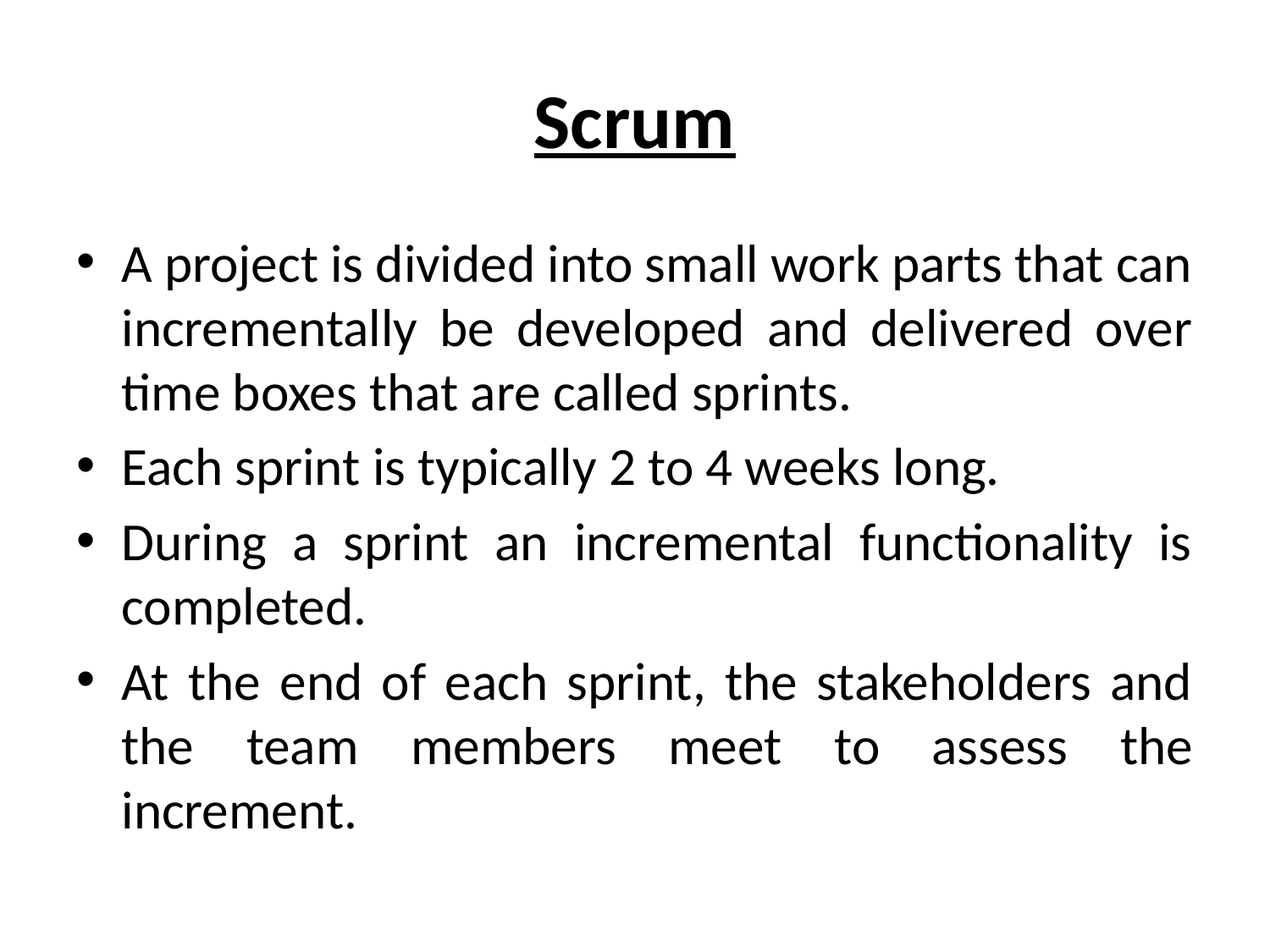

# Scrum
A project is divided into small work parts that can incrementally be developed and delivered over time boxes that are called sprints.
Each sprint is typically 2 to 4 weeks long.
During a sprint an incremental functionality is completed.
At the end of each sprint, the stakeholders and the team members meet to assess the increment.